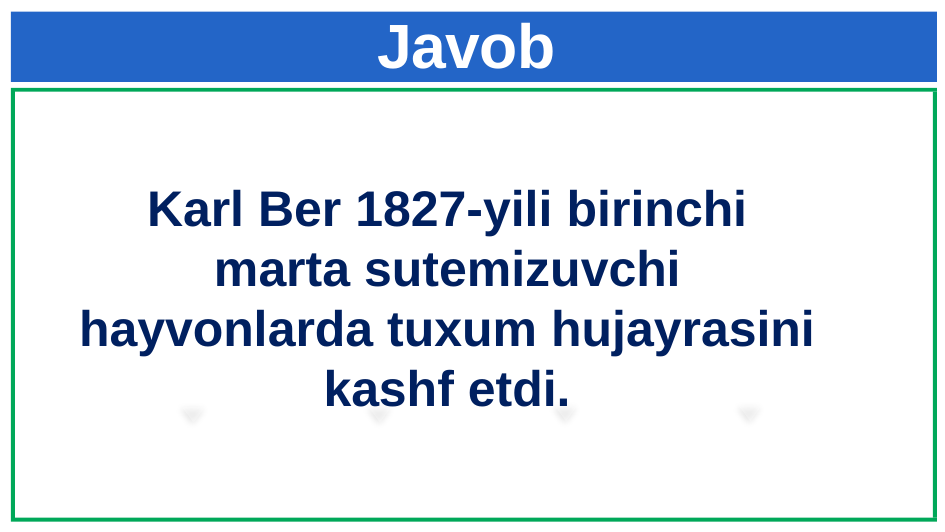

# Javob
4
Karl Ber 1827-yili birinchi marta sutemizuvchi hayvonlarda tuxum hujayrasini kashf etdi.